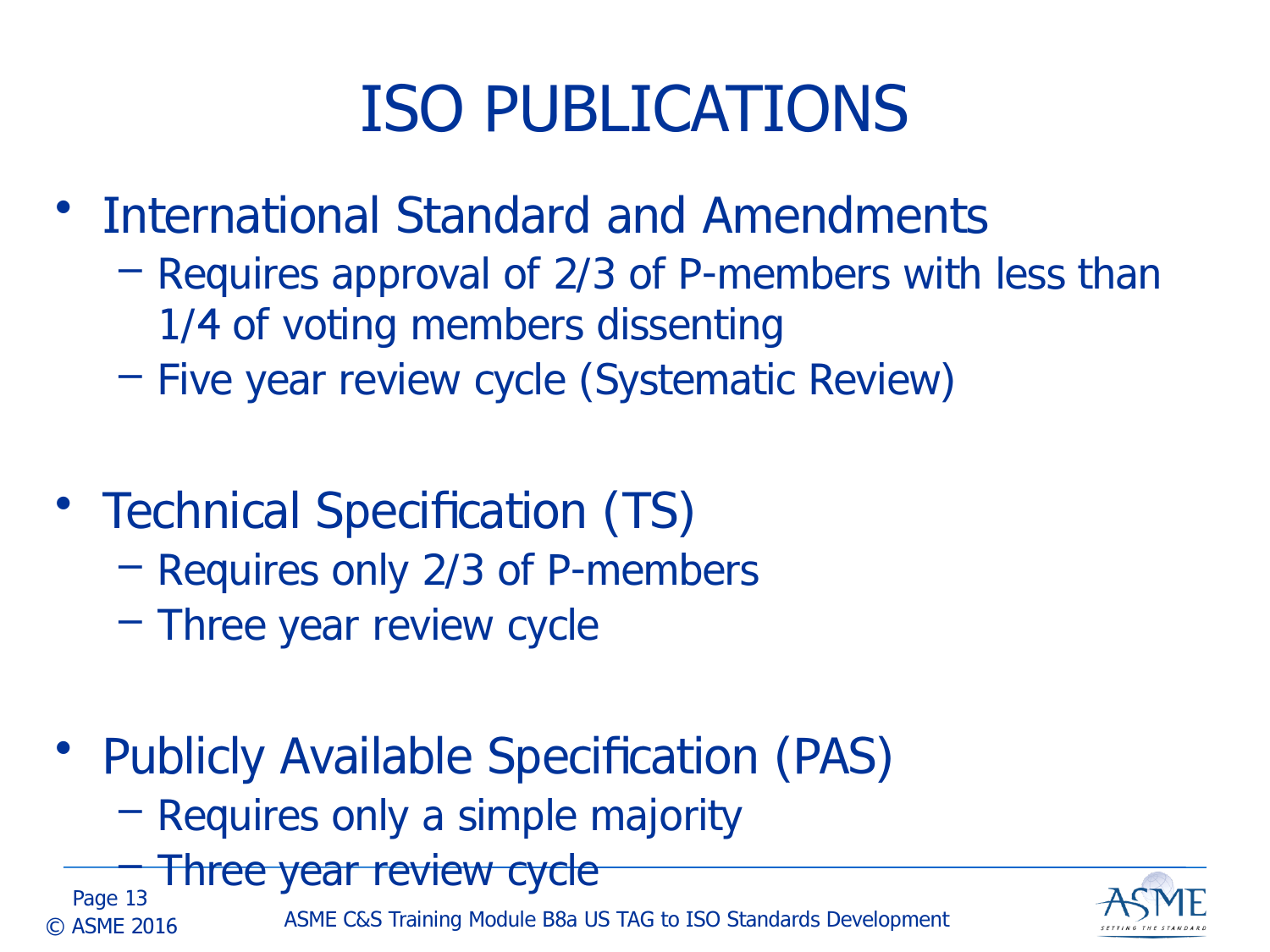

# ISO PUBLICATIONS
International Standard and Amendments
Requires approval of 2/3 of P-members with less than 1/4 of voting members dissenting
Five year review cycle (Systematic Review)

Technical Specification (TS)
Requires only 2/3 of P-members
Three year review cycle

Publicly Available Specification (PAS)
Requires only a simple majority
Three year review cycle
13
ASME C&S Training Module B8a US TAG to ISO Standards Development